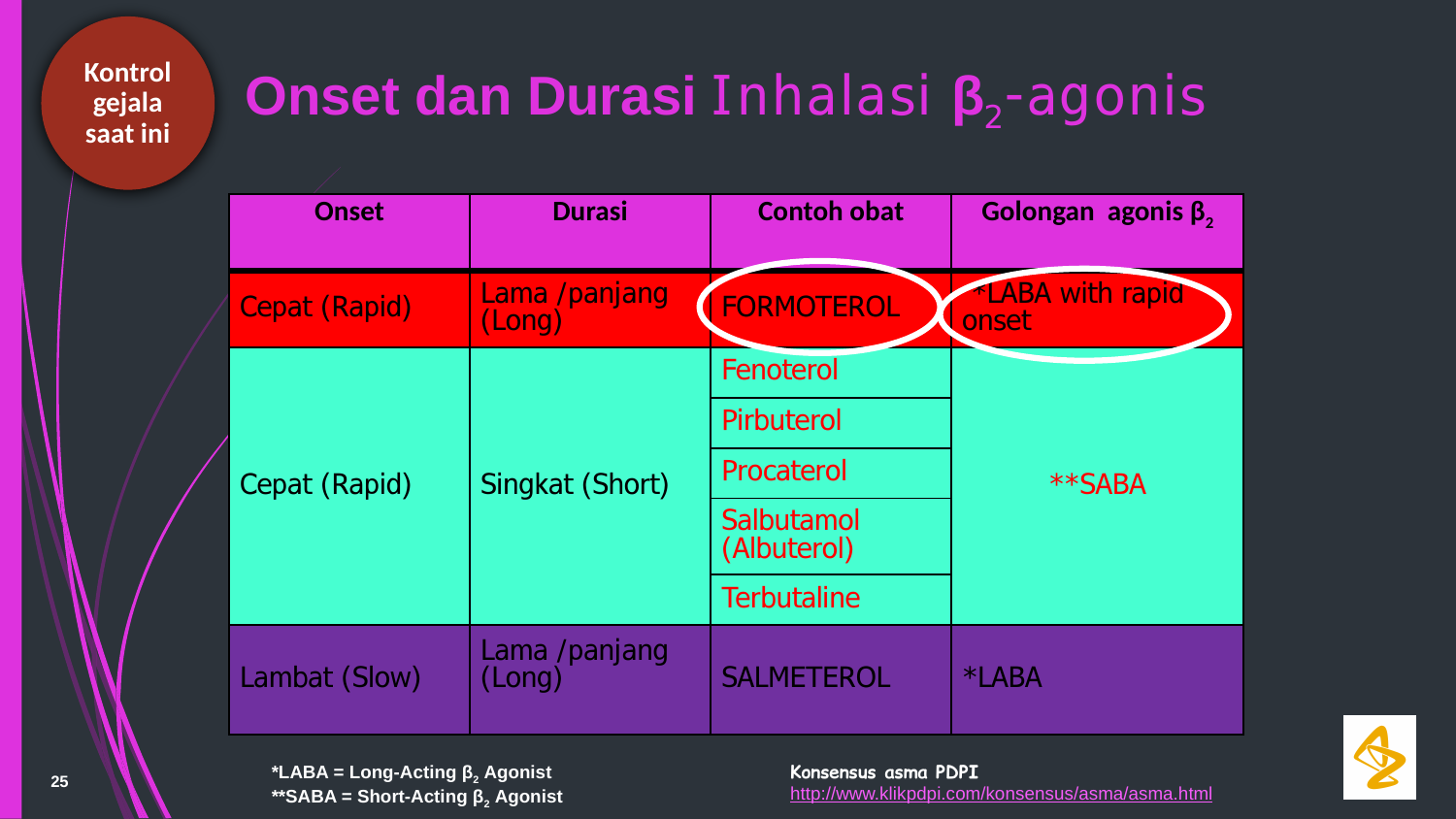

Kontrol gejala saat ini
Onset dan Durasi Inhalasi β2-agonis
| Onset | Durasi | Contoh obat | Golongan agonis β2 |
| --- | --- | --- | --- |
| Cepat (Rapid) | Lama /panjang (Long) | FORMOTEROL | \*LABA with rapid onset |
| Cepat (Rapid) | Singkat (Short) | Fenoterol | \*\*SABA |
|  |  | Pirbuterol |  |
|  |  | Procaterol |  |
|  |  | Salbutamol (Albuterol) |  |
|  |  | Terbutaline |  |
| Lambat (Slow) | Lama /panjang (Long) | SALMETEROL | \*LABA |

*LABA = Long-Acting β2 Agonist
**SABA = Short-Acting β2 Agonist

Konsensus asma PDPI
http://www.klikpdpi.com/konsensus/asma/asma.html

25